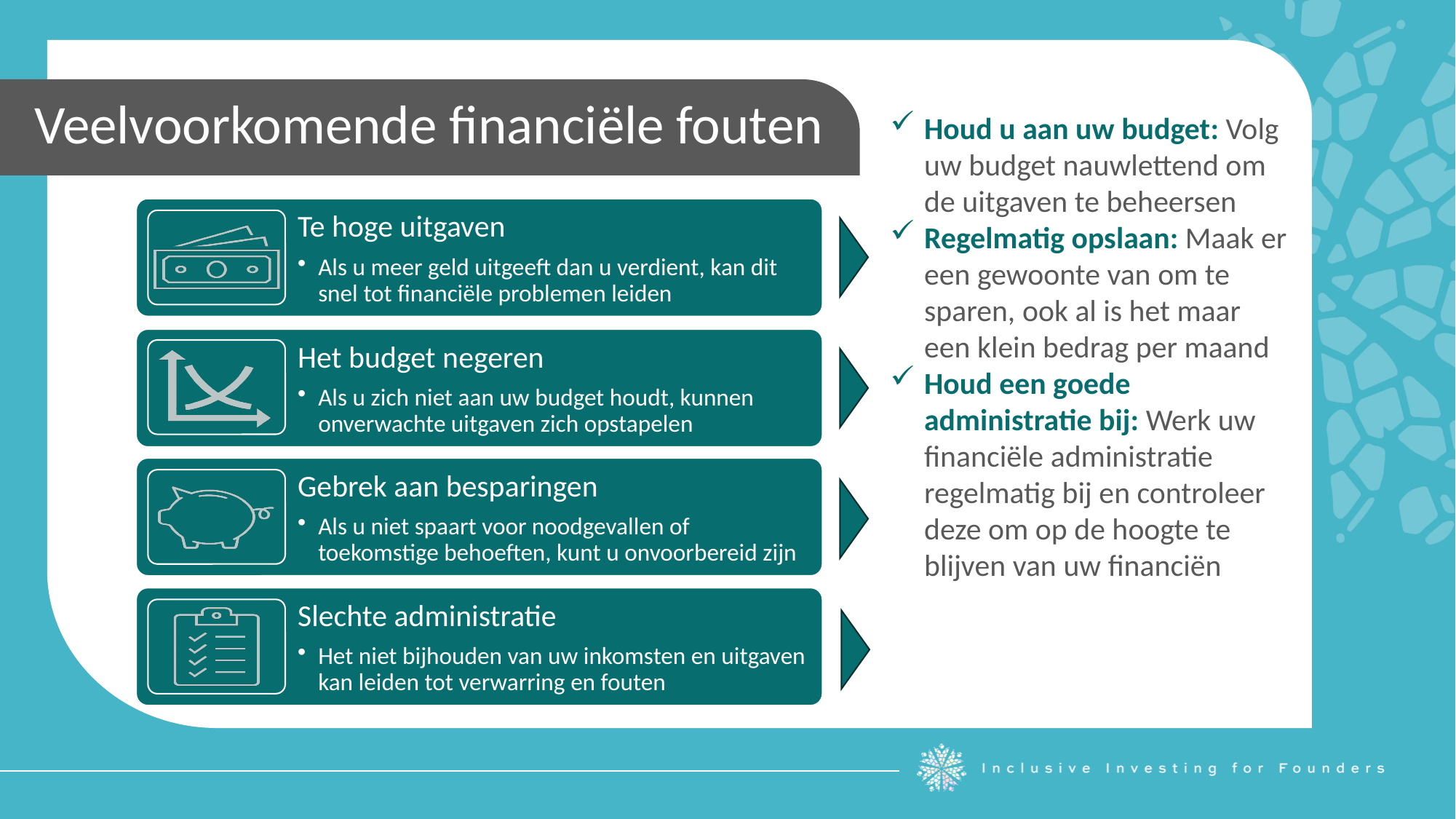

Veelvoorkomende financiële fouten
Houd u aan uw budget: Volg uw budget nauwlettend om de uitgaven te beheersen
Regelmatig opslaan: Maak er een gewoonte van om te sparen, ook al is het maar een klein bedrag per maand
Houd een goede administratie bij: Werk uw financiële administratie regelmatig bij en controleer deze om op de hoogte te blijven van uw financiën
Te hoge uitgaven
Als u meer geld uitgeeft dan u verdient, kan dit snel tot financiële problemen leiden
Het budget negeren
Als u zich niet aan uw budget houdt, kunnen onverwachte uitgaven zich opstapelen
Gebrek aan besparingen
Als u niet spaart voor noodgevallen of toekomstige behoeften, kunt u onvoorbereid zijn
Slechte administratie
Het niet bijhouden van uw inkomsten en uitgaven kan leiden tot verwarring en fouten